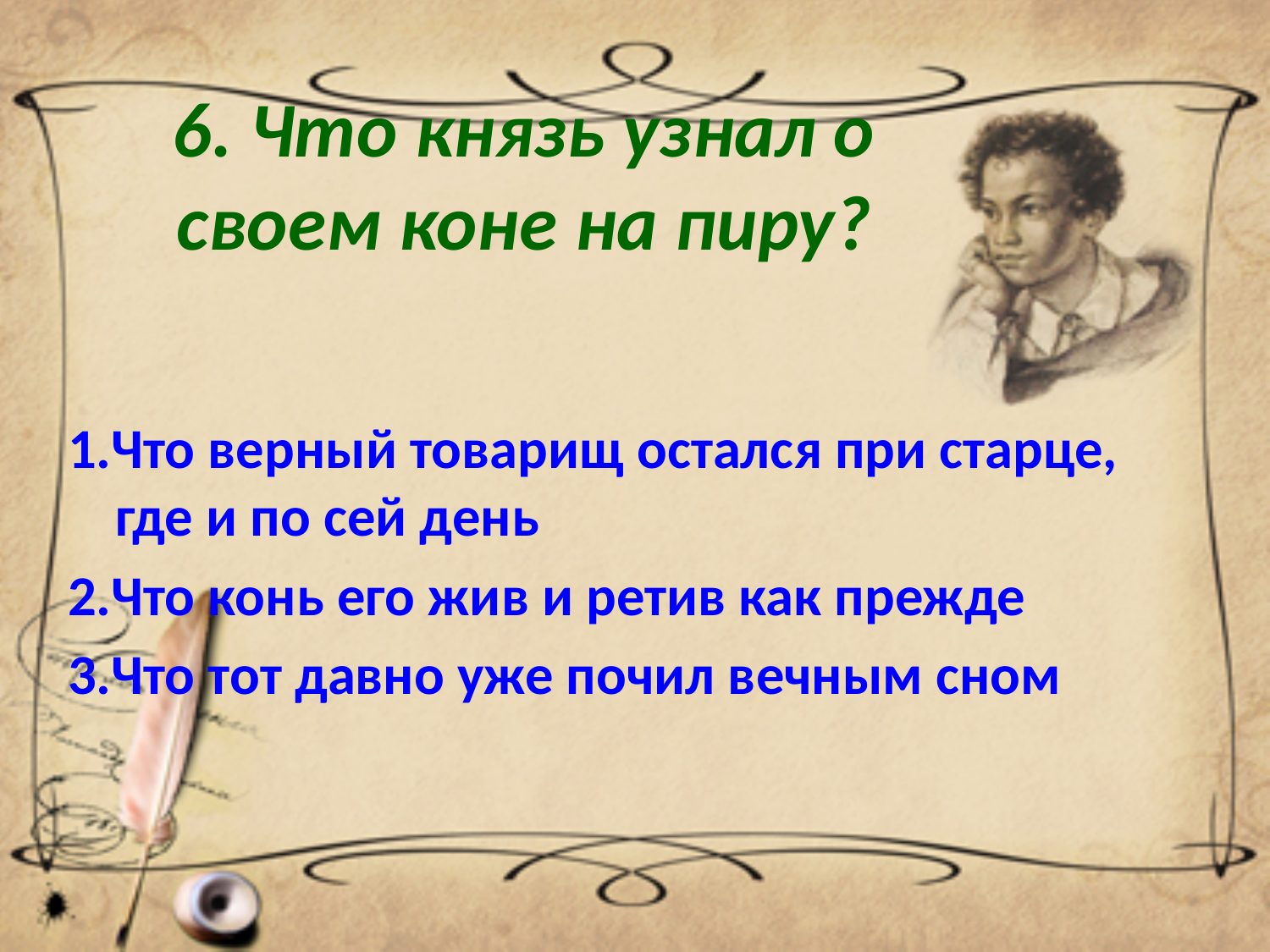

# 6. Что князь узнал о своем коне на пиру?
1.Что верный товарищ остался при старце, где и по сей день
2.Что конь его жив и ретив как прежде
3.Что тот давно уже почил вечным сном